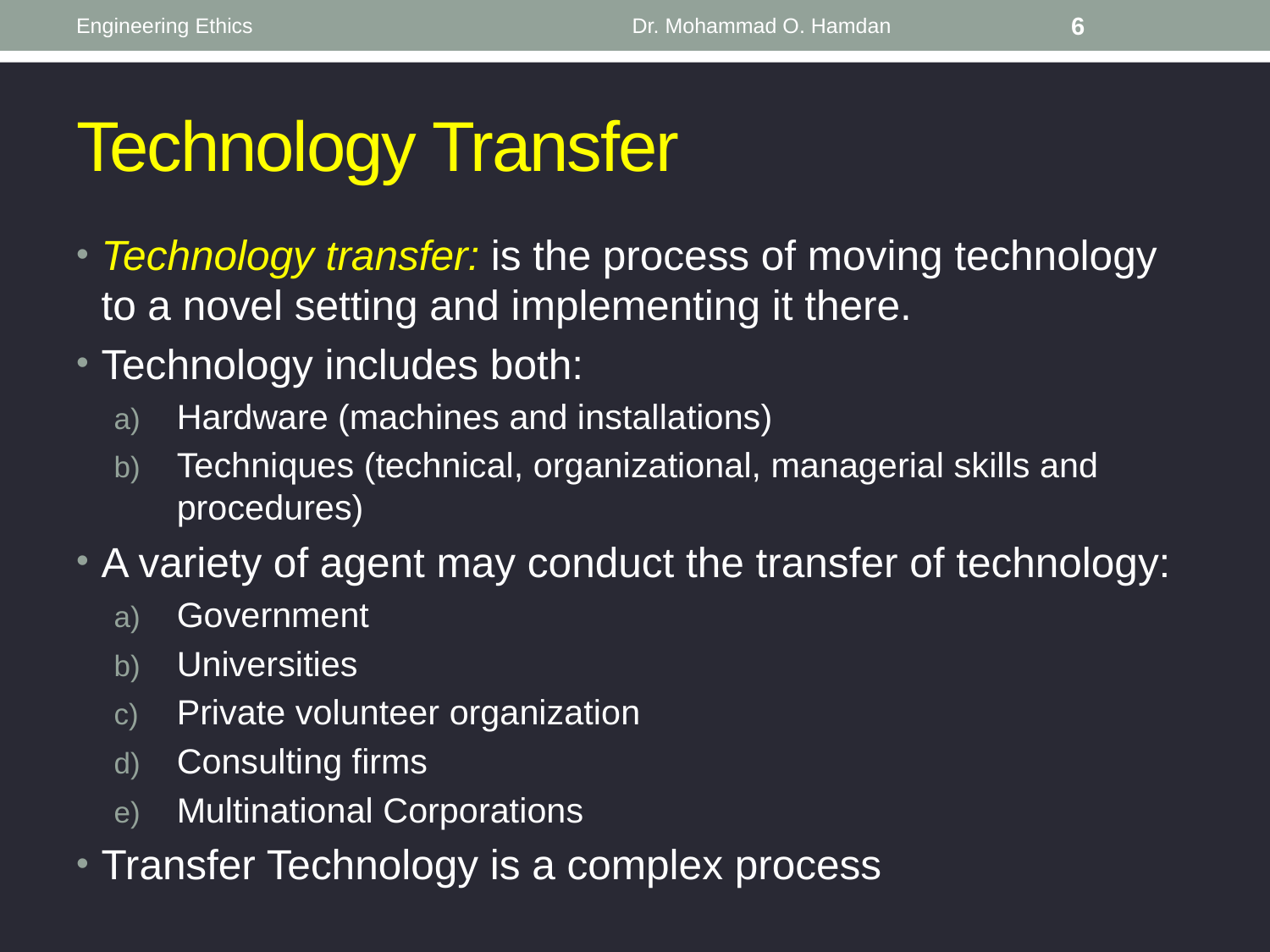

Engineering Ethics
Dr. Mohammad O. Hamdan
6
# Technology Transfer
Technology transfer: is the process of moving technology to a novel setting and implementing it there.
Technology includes both:
Hardware (machines and installations)
Techniques (technical, organizational, managerial skills and procedures)
A variety of agent may conduct the transfer of technology:
Government
Universities
Private volunteer organization
Consulting firms
Multinational Corporations
Transfer Technology is a complex process